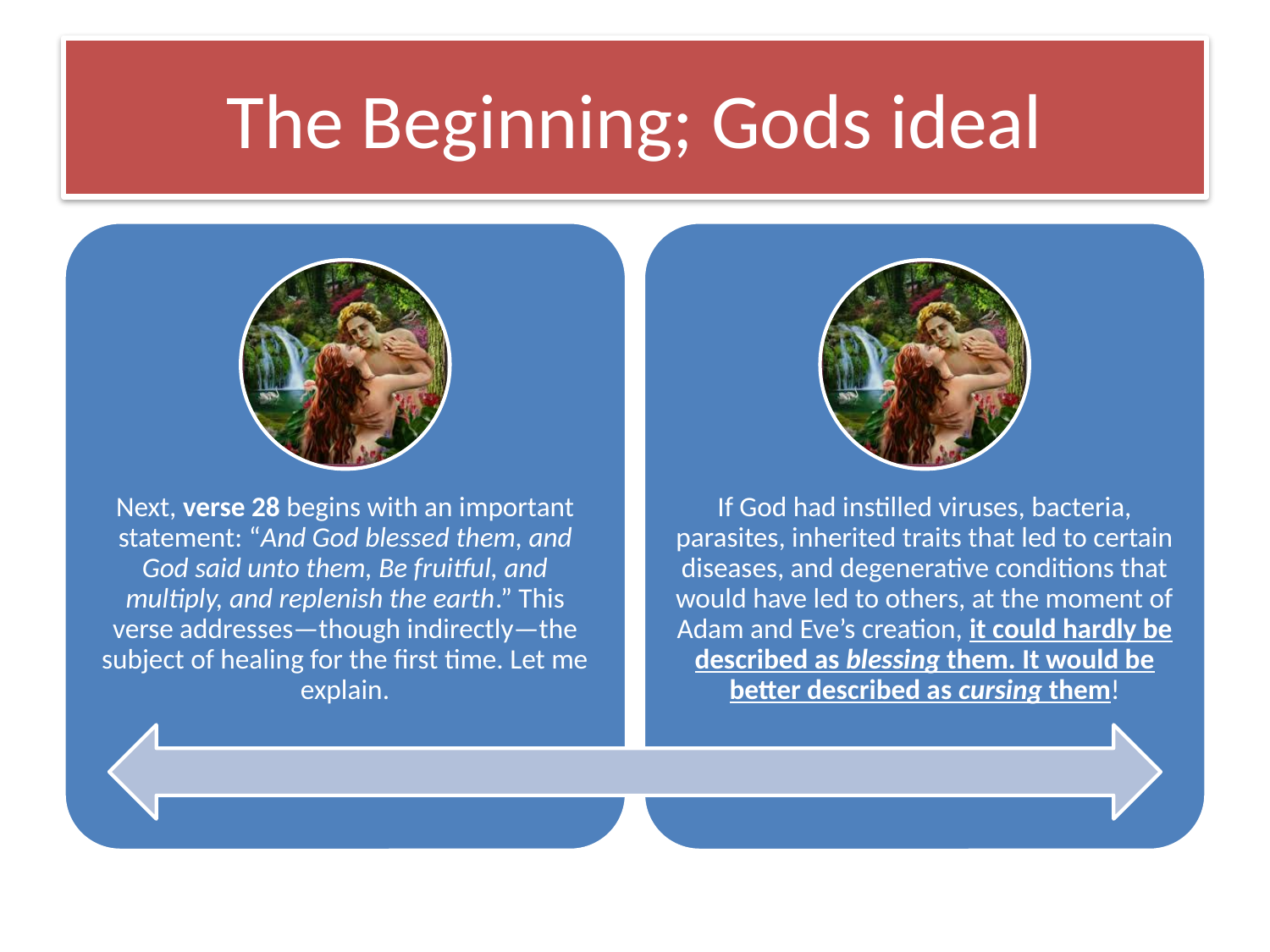

# The Beginning; Gods ideal
Next, verse 28 begins with an important statement: “And God blessed them, and God said unto them, Be fruitful, and multiply, and replenish the earth.” This verse addresses—though indirectly—the subject of healing for the first time. Let me explain.
If God had instilled viruses, bacteria, parasites, inherited traits that led to certain diseases, and degenerative conditions that would have led to others, at the moment of Adam and Eve’s creation, it could hardly be described as blessing them. It would be better described as cursing them!